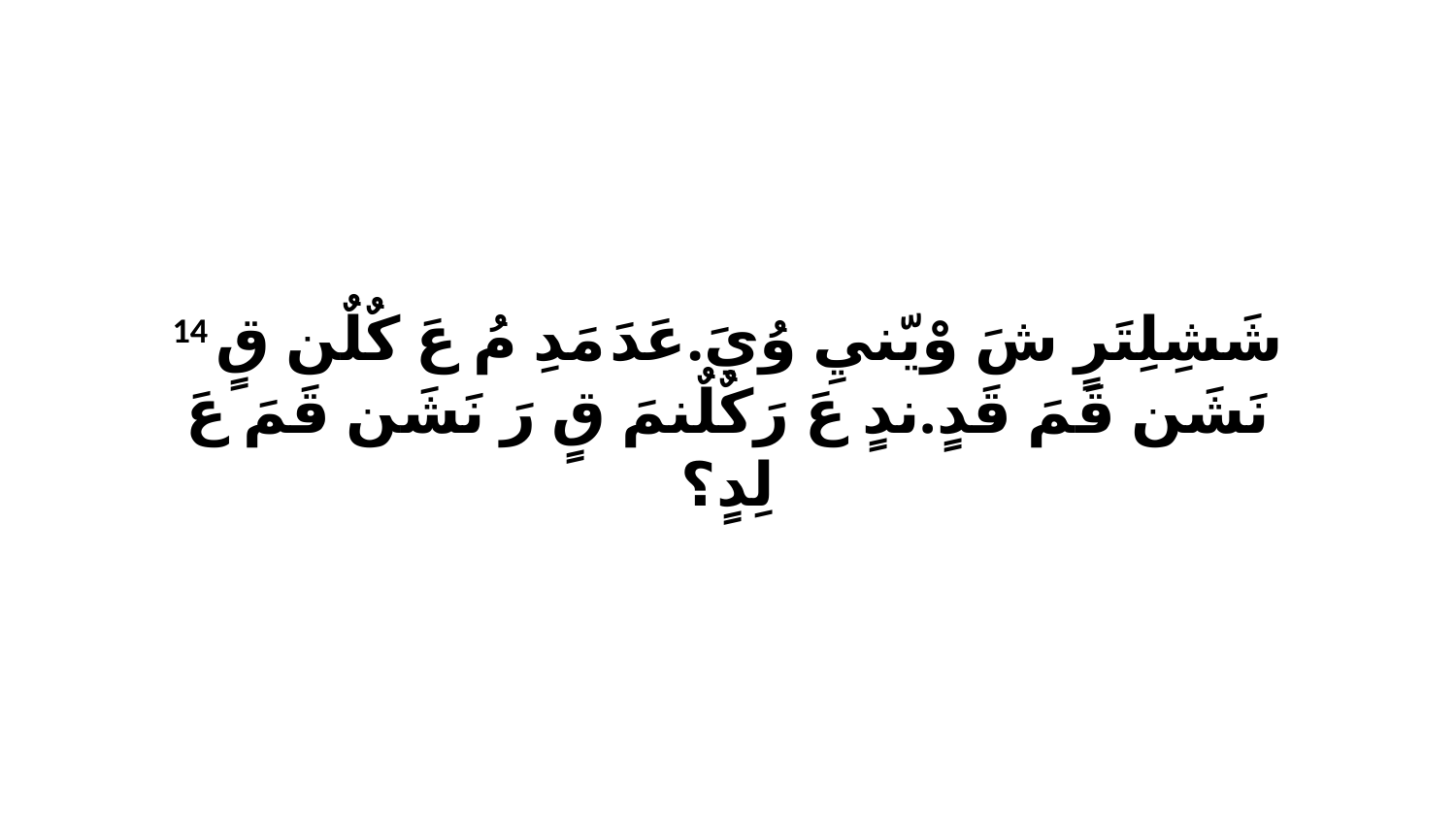

14 شَشِلِتَرٍ شَ وْيّنيِ وُيَ.عَدَ مَدِ مُ عَ كٌلٌن قٍ نَشَن قَمَ قَدٍ.ندٍ عَ رَكٌلٌنمَ قٍ رَ نَشَن قَمَ عَ لِدٍ؟